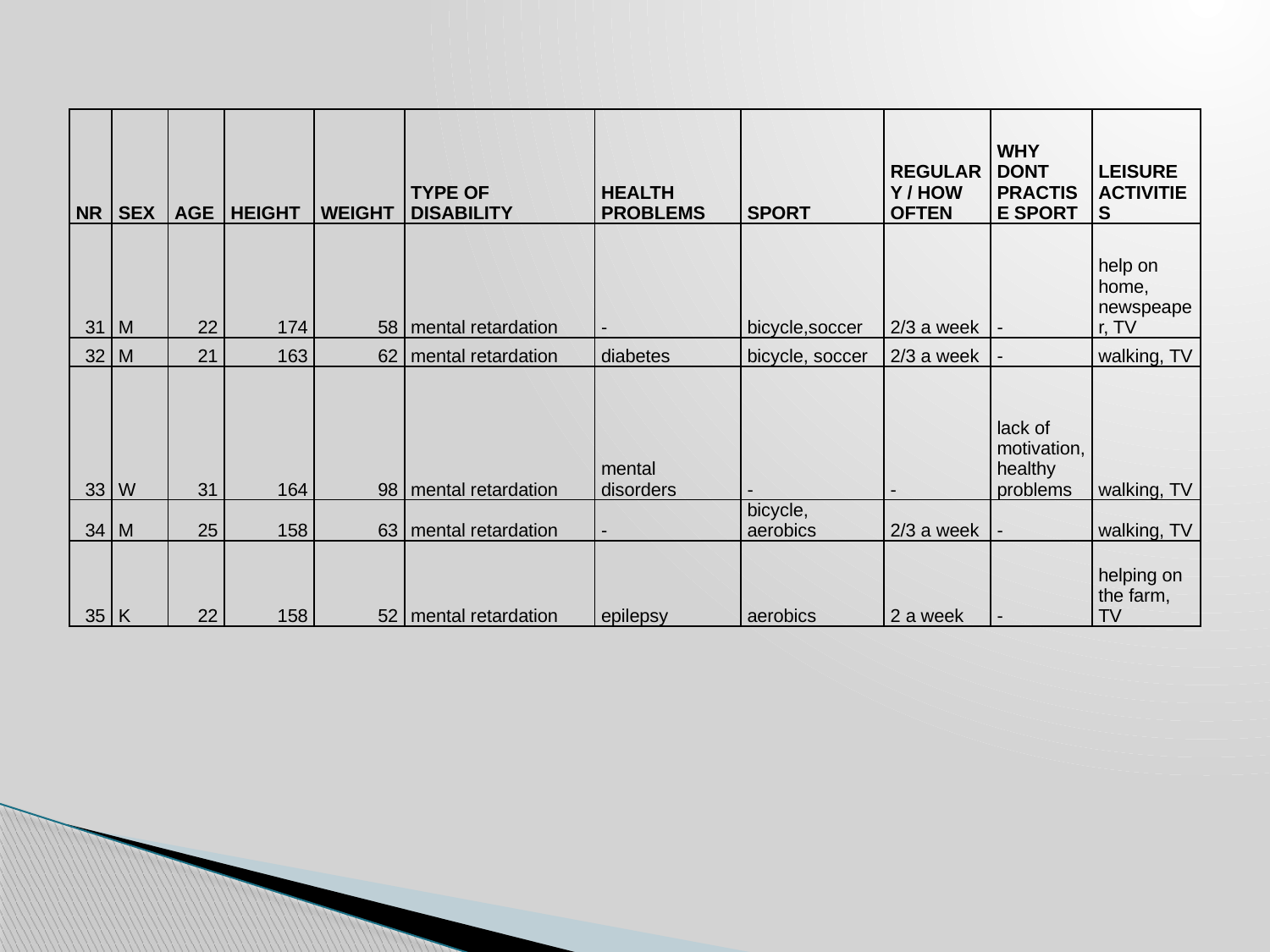

| NR | SEX | AGE | HEIGHT | WEIGHT | TYPE OF DISABILITY | HEALTH PROBLEMS | SPORT | REGULARY / HOW OFTEN | WHY DONT PRACTISE SPORT | LEISURE ACTIVITIES |
| --- | --- | --- | --- | --- | --- | --- | --- | --- | --- | --- |
| 31 | M | 22 | 174 | 58 | mental retardation | - | bicycle,soccer | 2/3 a week | - | help on home, newspeaper, TV |
| 32 | M | 21 | 163 | 62 | mental retardation | diabetes | bicycle, soccer | 2/3 a week | - | walking, TV |
| 33 | W | 31 | 164 | 98 | mental retardation | mental disorders | - | - | lack of motivation, healthy problems | walking, TV |
| 34 | M | 25 | 158 | 63 | mental retardation | - | bicycle, aerobics | 2/3 a week | - | walking, TV |
| 35 | K | 22 | 158 | 52 | mental retardation | epilepsy | aerobics | 2 a week | - | helping on the farm, TV |